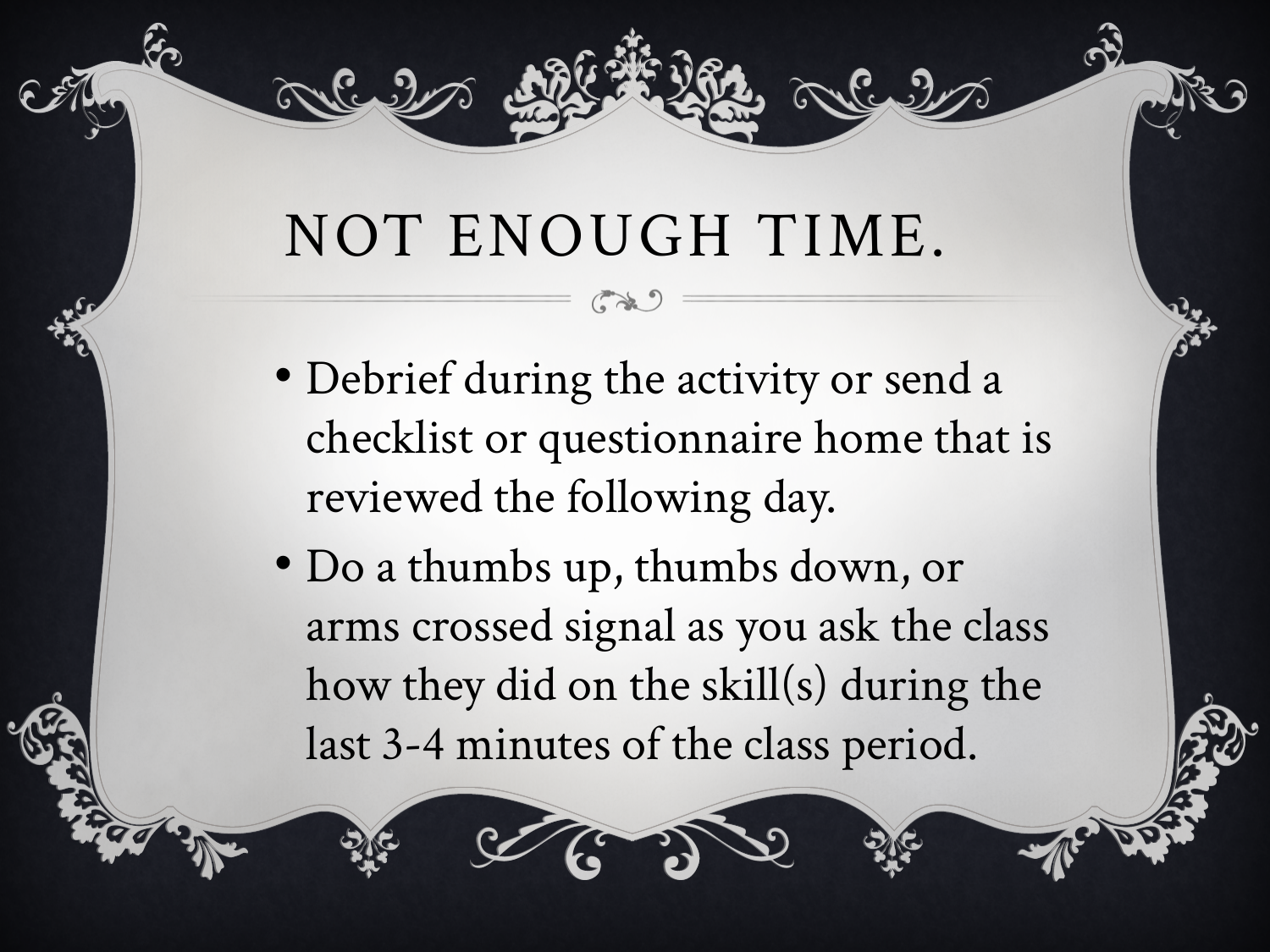

# Not enough time.
Debrief during the activity or send a checklist or questionnaire home that is reviewed the following day.
Do a thumbs up, thumbs down, or arms crossed signal as you ask the class how they did on the skill(s) during the last 3-4 minutes of the class period.